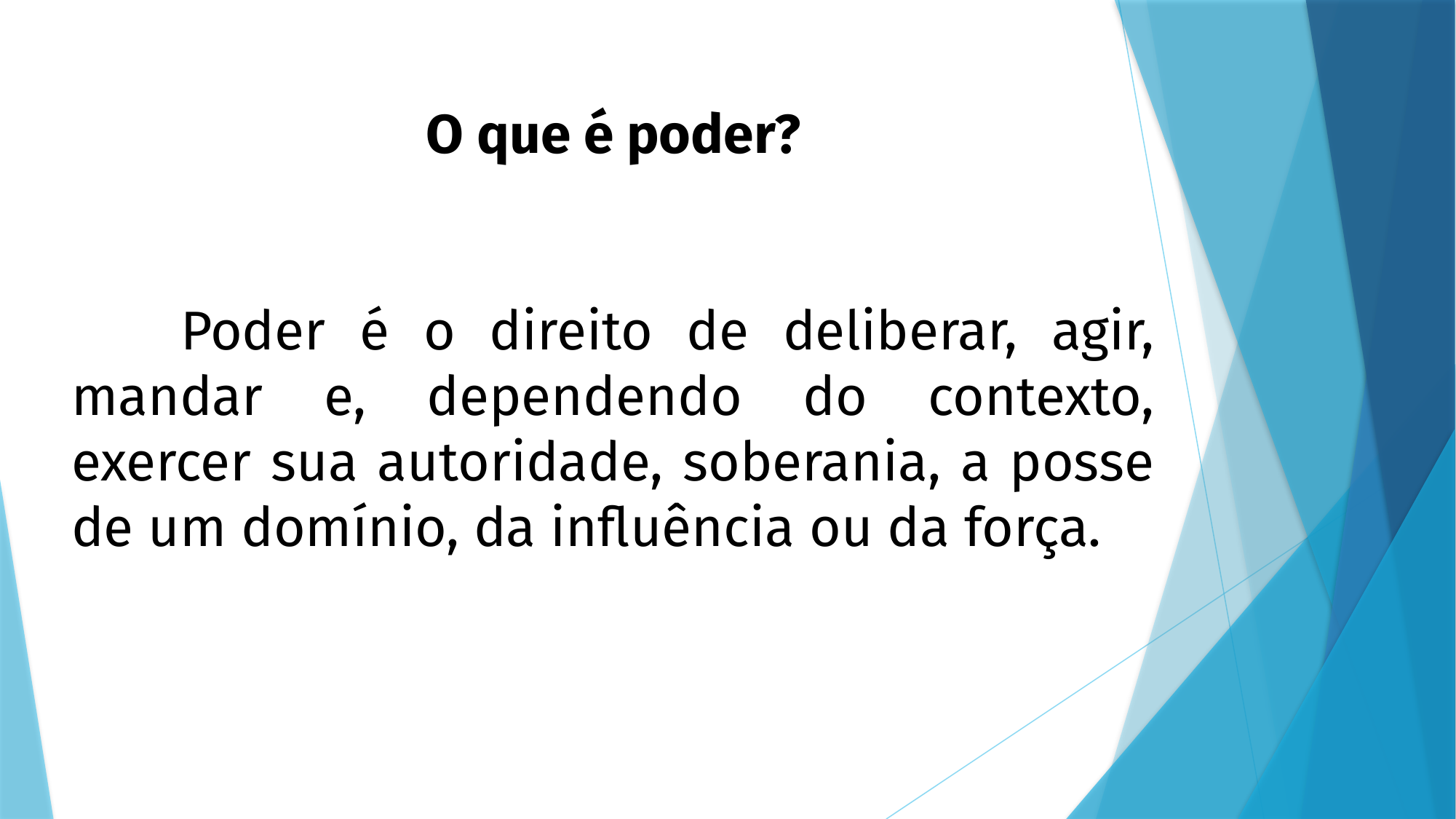

O que é poder?

	Poder é o direito de deliberar, agir, mandar e, dependendo do contexto, exercer sua autoridade, soberania, a posse de um domínio, da influência ou da força.